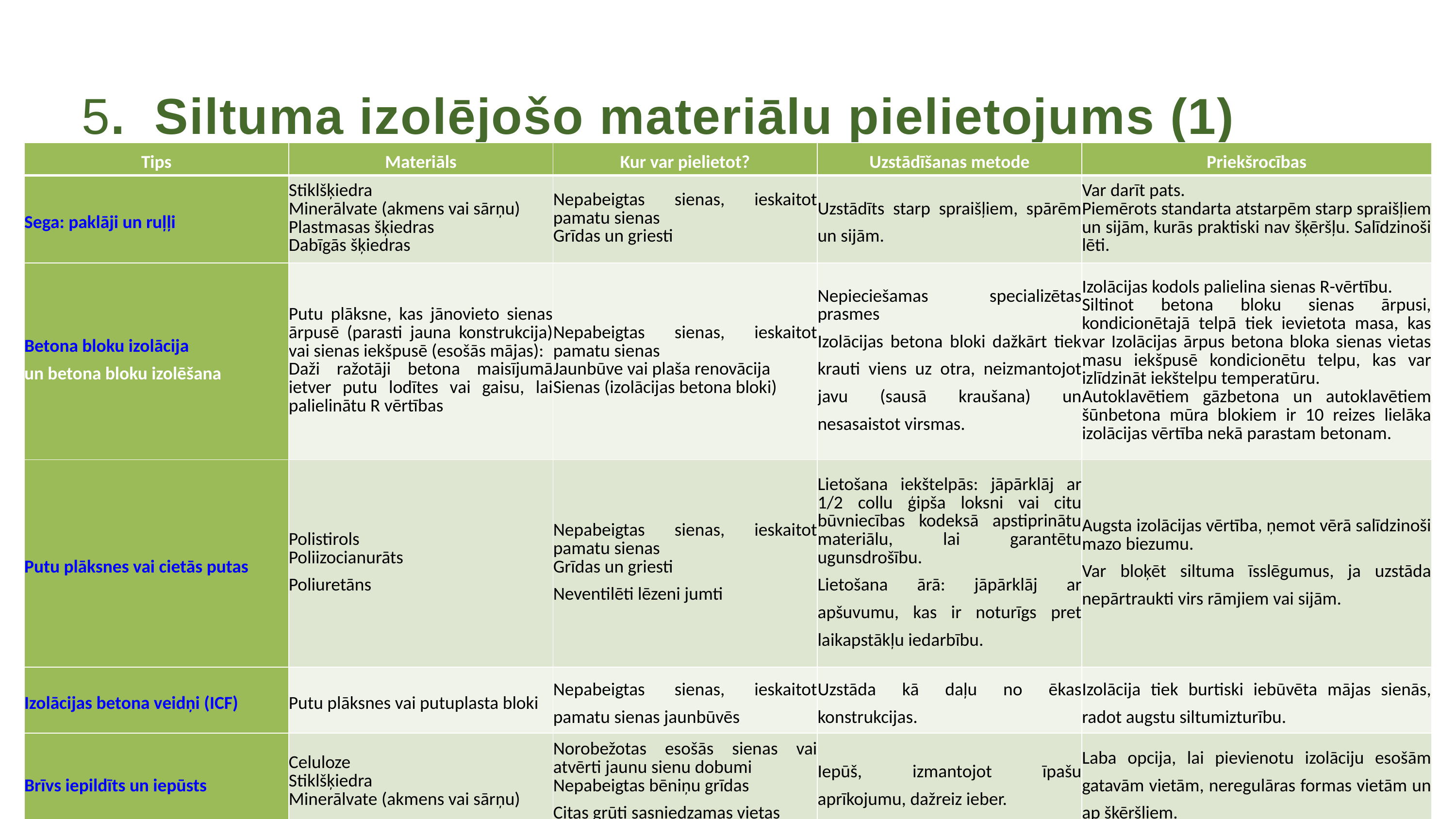

5.	Siltuma izolējošo materiālu pielietojums (1)
| Tips | Materiāls | Kur var pielietot? | Uzstādīšanas metode | Priekšrocības |
| --- | --- | --- | --- | --- |
| Sega: paklāji un ruļļi | Stiklšķiedra Minerālvate (akmens vai sārņu) Plastmasas šķiedras Dabīgās šķiedras | Nepabeigtas sienas, ieskaitot pamatu sienas Grīdas un griesti | Uzstādīts starp spraišļiem, spārēm un sijām. | Var darīt pats. Piemērots standarta atstarpēm starp spraišļiem un sijām, kurās praktiski nav šķēršļu. Salīdzinoši lēti. |
| Betona bloku izolācija un betona bloku izolēšana | Putu plāksne, kas jānovieto sienas ārpusē (parasti jauna konstrukcija) vai sienas iekšpusē (esošās mājas): Daži ražotāji betona maisījumā ietver putu lodītes vai gaisu, lai palielinātu R vērtības | Nepabeigtas sienas, ieskaitot pamatu sienas Jaunbūve vai plaša renovācija Sienas (izolācijas betona bloki) | Nepieciešamas specializētas prasmes Izolācijas betona bloki dažkārt tiek krauti viens uz otra, neizmantojot javu (sausā kraušana) un nesasaistot virsmas. | Izolācijas kodols palielina sienas R-vērtību. Siltinot betona bloku sienas ārpusi, kondicionētajā telpā tiek ievietota masa, kas var Izolācijas ārpus betona bloka sienas vietas masu iekšpusē kondicionētu telpu, kas var izlīdzināt iekštelpu temperatūru. Autoklavētiem gāzbetona un autoklavētiem šūnbetona mūra blokiem ir 10 reizes lielāka izolācijas vērtība nekā parastam betonam. |
| Putu plāksnes vai cietās putas | Polistirols Poliizocianurāts Poliuretāns | Nepabeigtas sienas, ieskaitot pamatu sienas Grīdas un griesti Neventilēti lēzeni jumti | Lietošana iekštelpās: jāpārklāj ar 1/2 collu ģipša loksni vai citu būvniecības kodeksā apstiprinātu materiālu, lai garantētu ugunsdrošību. Lietošana ārā: jāpārklāj ar apšuvumu, kas ir noturīgs pret laikapstākļu iedarbību. | Augsta izolācijas vērtība, ņemot vērā salīdzinoši mazo biezumu. Var bloķēt siltuma īsslēgumus, ja uzstāda nepārtraukti virs rāmjiem vai sijām. |
| Izolācijas betona veidņi (ICF) | Putu plāksnes vai putuplasta bloki | Nepabeigtas sienas, ieskaitot pamatu sienas jaunbūvēs | Uzstāda kā daļu no ēkas konstrukcijas. | Izolācija tiek burtiski iebūvēta mājas sienās, radot augstu siltumizturību. |
| Brīvs iepildīts un iepūsts | Celuloze Stiklšķiedra Minerālvate (akmens vai sārņu) | Norobežotas esošās sienas vai atvērti jaunu sienu dobumi Nepabeigtas bēniņu grīdas Citas grūti sasniedzamas vietas | Iepūš, izmantojot īpašu aprīkojumu, dažreiz ieber. | Laba opcija, lai pievienotu izolāciju esošām gatavām vietām, neregulāras formas vietām un ap šķēršļiem. |
6
LESSON 7: Thermal insulation materials